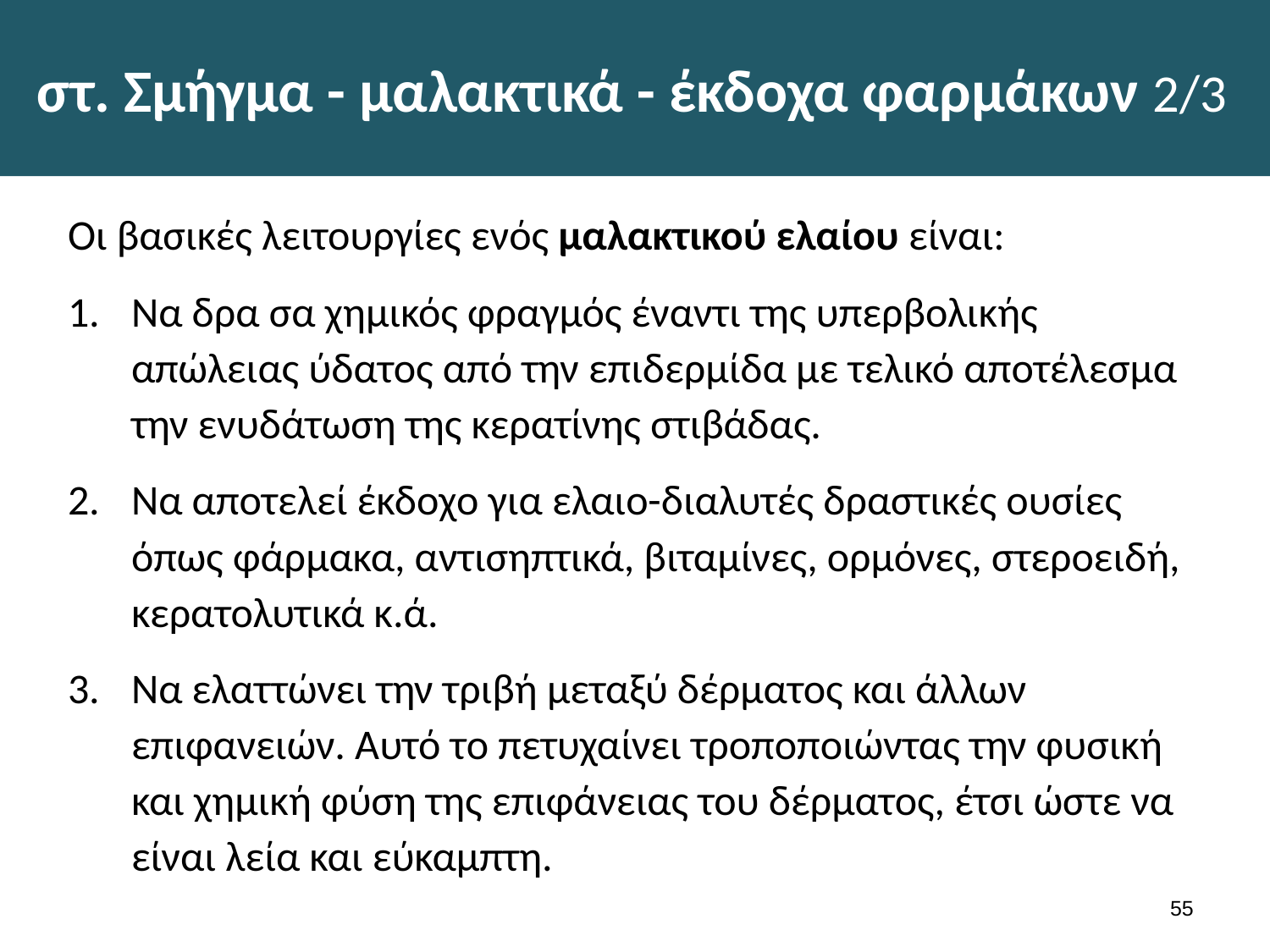

# στ. Σμήγμα - μαλακτικά - έκδοχα φαρμάκων 2/3
Οι βασικές λειτουργίες ενός μαλακτικού ελαίου είναι:
Να δρα σα χημικός φραγμός έναντι της υπερβολικής απώλειας ύδατος από την επιδερμίδα με τελικό αποτέλεσμα την ενυδάτωση της κερατίνης στιβάδας.
Να αποτελεί έκδοχο για ελαιο-διαλυτές δραστικές ουσίες όπως φάρμακα, αντισηπτικά, βιταμίνες, ορμόνες, στεροειδή, κερατολυτικά κ.ά.
Να ελαττώνει την τριβή μεταξύ δέρματος και άλλων επιφανειών. Αυτό το πετυχαίνει τροποποιώντας την φυσική και χημική φύση της επιφάνειας του δέρματος, έτσι ώστε να είναι λεία και εύκαμπτη.

55